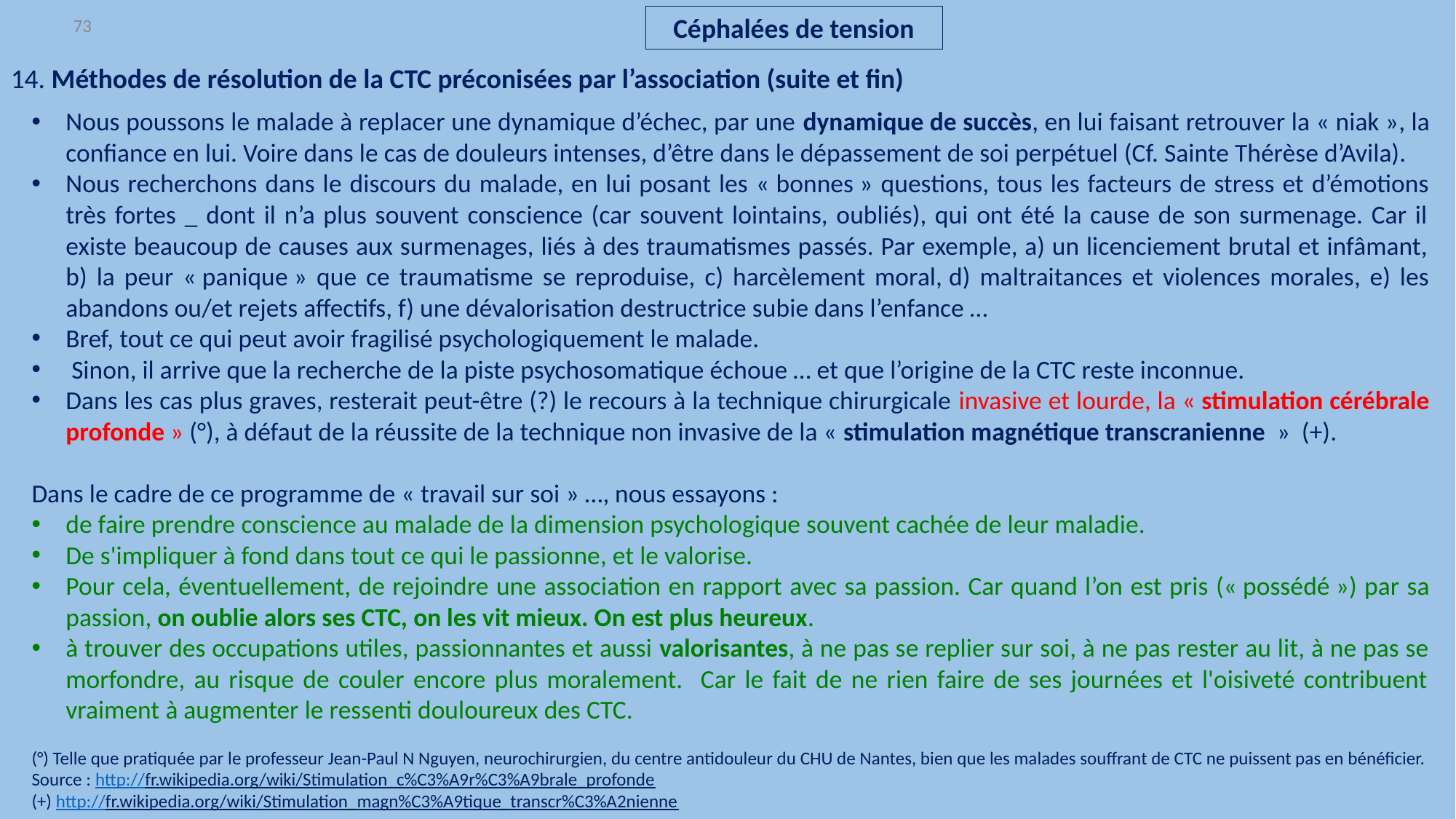

73
Céphalées de tension
14. Méthodes de résolution de la CTC préconisées par l’association (suite et fin)
Nous poussons le malade à replacer une dynamique d’échec, par une dynamique de succès, en lui faisant retrouver la « niak », la confiance en lui. Voire dans le cas de douleurs intenses, d’être dans le dépassement de soi perpétuel (Cf. Sainte Thérèse d’Avila).
Nous recherchons dans le discours du malade, en lui posant les « bonnes » questions, tous les facteurs de stress et d’émotions très fortes _ dont il n’a plus souvent conscience (car souvent lointains, oubliés), qui ont été la cause de son surmenage. Car il existe beaucoup de causes aux surmenages, liés à des traumatismes passés. Par exemple, a) un licenciement brutal et infâmant, b) la peur « panique » que ce traumatisme se reproduise, c) harcèlement moral, d) maltraitances et violences morales, e) les abandons ou/et rejets affectifs, f) une dévalorisation destructrice subie dans l’enfance …
Bref, tout ce qui peut avoir fragilisé psychologiquement le malade.
 Sinon, il arrive que la recherche de la piste psychosomatique échoue … et que l’origine de la CTC reste inconnue.
Dans les cas plus graves, resterait peut-être (?) le recours à la technique chirurgicale invasive et lourde, la « stimulation cérébrale profonde » (°), à défaut de la réussite de la technique non invasive de la « stimulation magnétique transcranienne  »  (+).

Dans le cadre de ce programme de « travail sur soi » …, nous essayons :
de faire prendre conscience au malade de la dimension psychologique souvent cachée de leur maladie.
De s'impliquer à fond dans tout ce qui le passionne, et le valorise.
Pour cela, éventuellement, de rejoindre une association en rapport avec sa passion. Car quand l’on est pris (« possédé ») par sa passion, on oublie alors ses CTC, on les vit mieux. On est plus heureux.
à trouver des occupations utiles, passionnantes et aussi valorisantes, à ne pas se replier sur soi, à ne pas rester au lit, à ne pas se morfondre, au risque de couler encore plus moralement.  Car le fait de ne rien faire de ses journées et l'oisiveté contribuent vraiment à augmenter le ressenti douloureux des CTC.

(°) Telle que pratiquée par le professeur Jean-Paul N Nguyen, neurochirurgien, du centre antidouleur du CHU de Nantes, bien que les malades souffrant de CTC ne puissent pas en bénéficier. Source : http://fr.wikipedia.org/wiki/Stimulation_c%C3%A9r%C3%A9brale_profonde
(+) http://fr.wikipedia.org/wiki/Stimulation_magn%C3%A9tique_transcr%C3%A2nienne